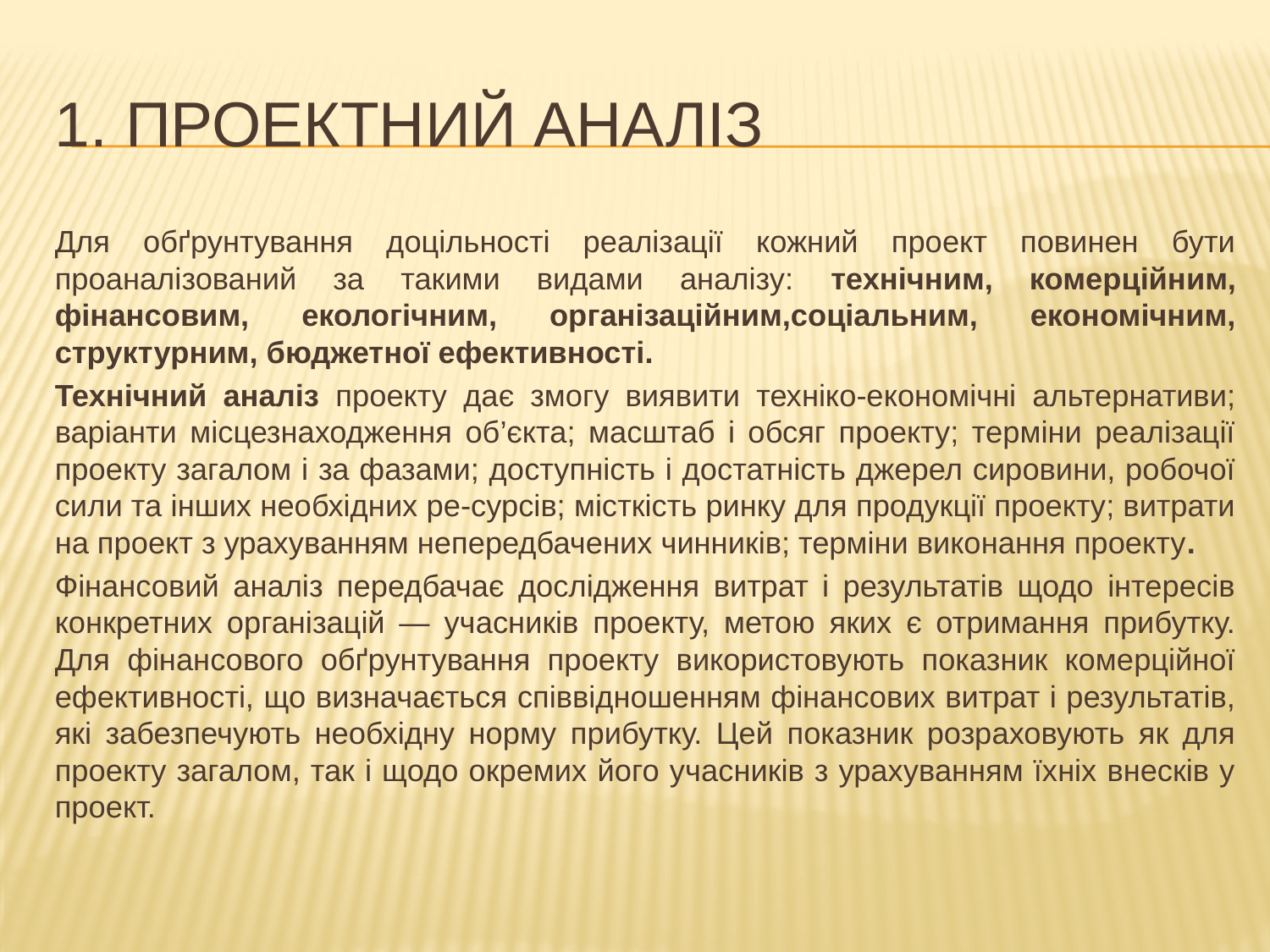

# 1. Проектний аналіз
Для обґрунтування доцільності реалізації кожний проект повинен бути проаналізований за такими видами аналізу: технічним, комерційним, фінансовим, екологічним, організаційним,соціальним, економічним, структурним, бюджетної ефективності.
Технічний аналіз проекту дає змогу виявити техніко-економічні альтернативи; варіанти місцезнаходження об’єкта; масштаб і обсяг проекту; терміни реалізації проекту загалом і за фазами; доступність і достатність джерел сировини, робочої сили та інших необхідних ре-сурсів; місткість ринку для продукції проекту; витрати на проект з урахуванням непередбачених чинників; терміни виконання проекту.
Фінансовий аналіз передбачає дослідження витрат і результатів щодо інтересів конкретних організацій — учасників проекту, метою яких є отримання прибутку. Для фінансового обґрунтування проекту використовують показник комерційної ефективності, що визначається співвідношенням фінансових витрат і результатів, які забезпечують необхідну норму прибутку. Цей показник розраховують як для проекту загалом, так і щодо окремих його учасників з урахуванням їхніх внесків у проект.